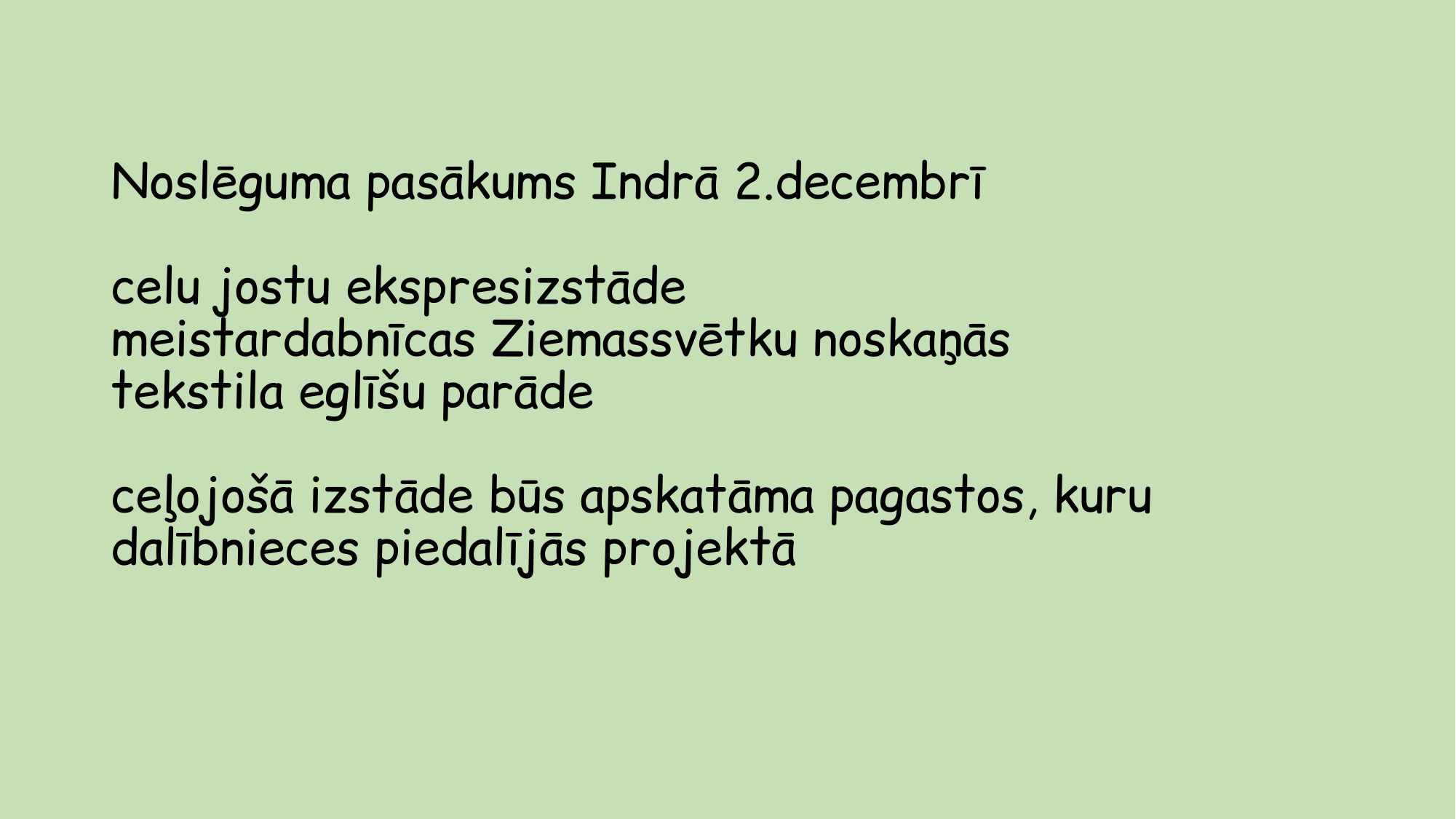

# Noslēguma pasākums Indrā 2.decembrī celu jostu ekspresizstāde meistardabnīcas Ziemassvētku noskaņās tekstila eglīšu parāde ceļojošā izstāde būs apskatāma pagastos, kuru dalībnieces piedalījās projektā